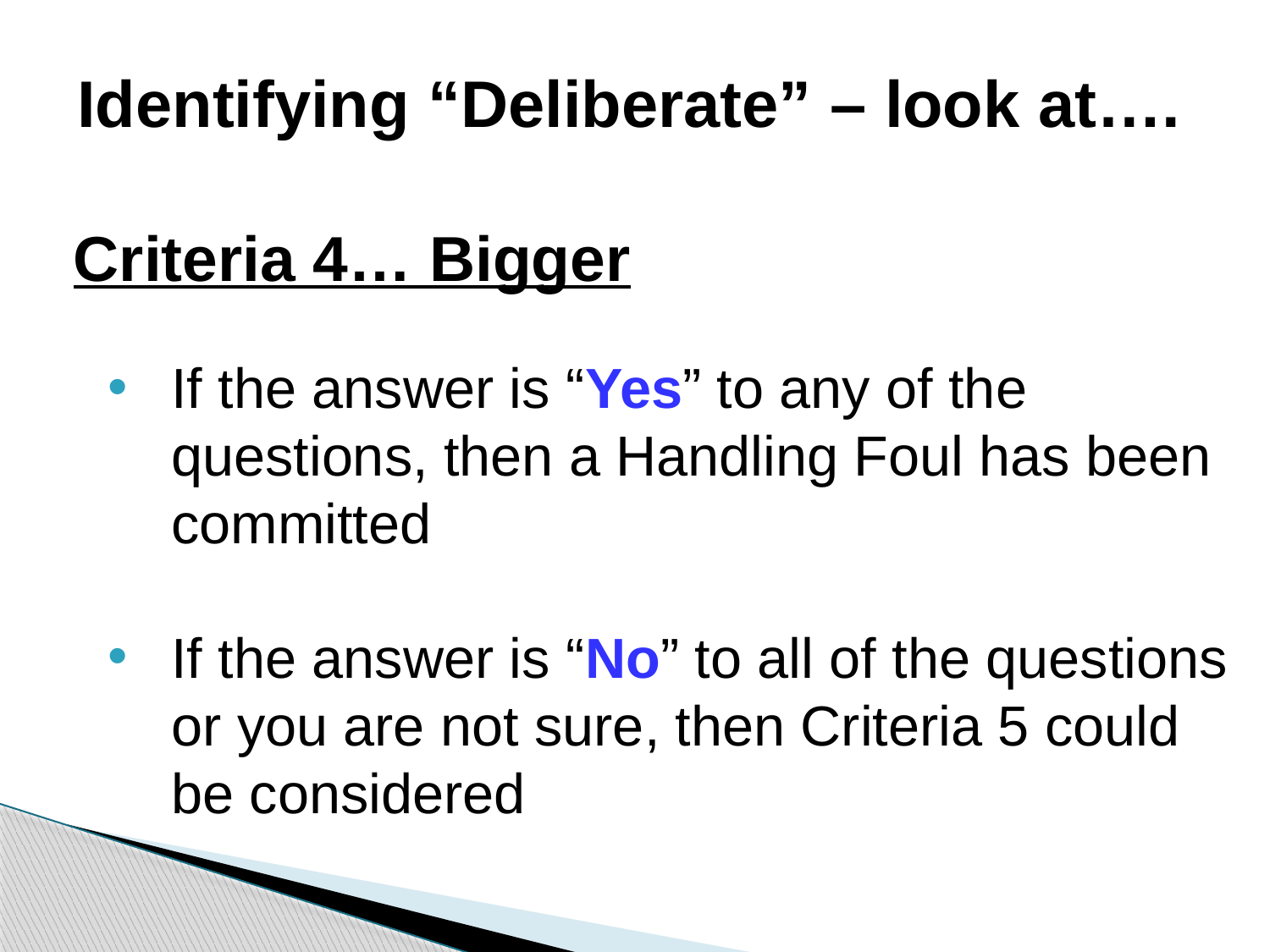

Identifying “Deliberate” – look at….
 Criteria 4… Bigger

If the answer is “Yes” to any of the questions, then a Handling Foul has been committed

If the answer is “No” to all of the questions or you are not sure, then Criteria 5 could be considered